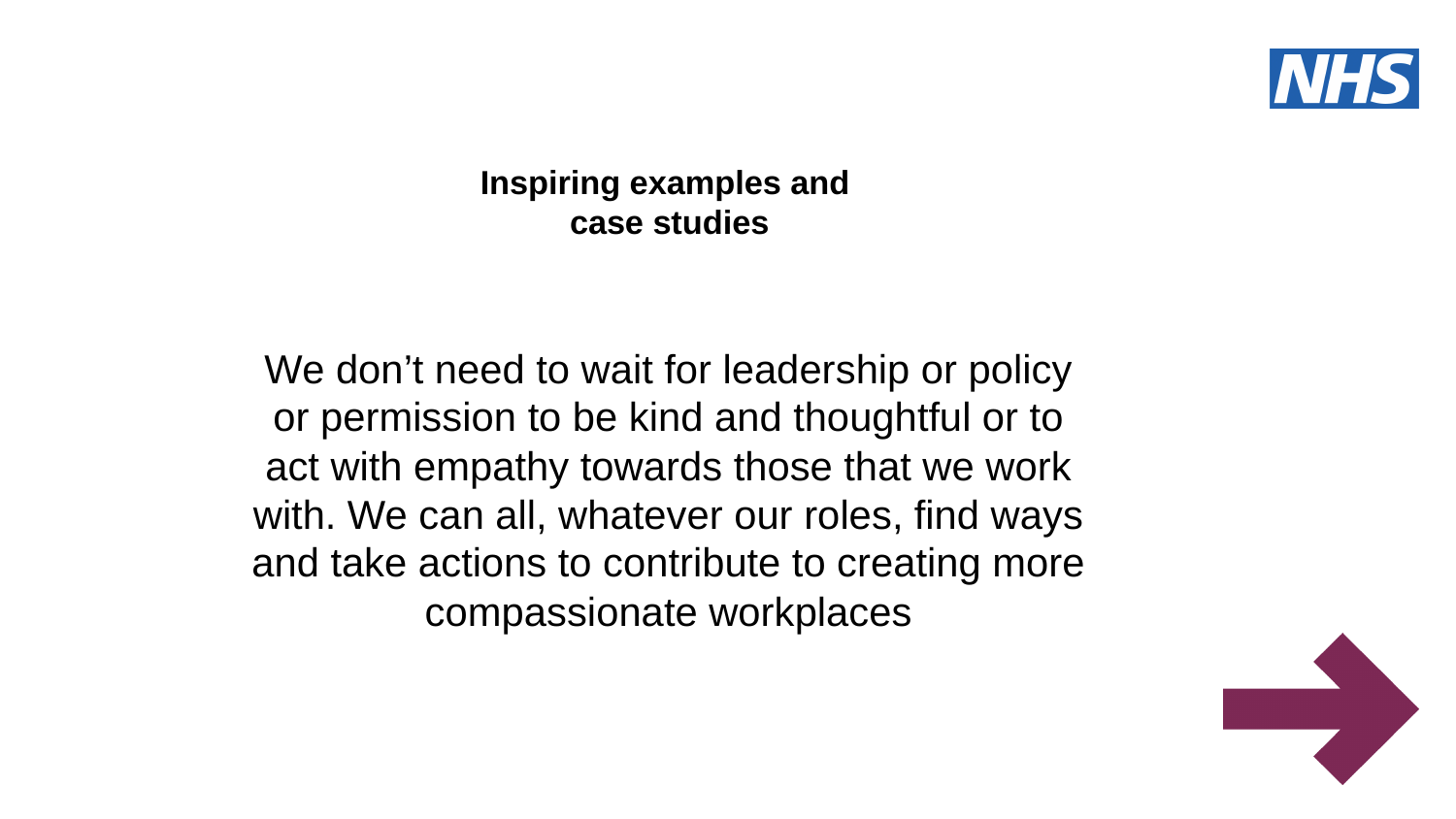

# Inspiring examples and case studies
We don’t need to wait for leadership or policy or permission to be kind and thoughtful or to act with empathy towards those that we work with. We can all, whatever our roles, find ways and take actions to contribute to creating more compassionate workplaces